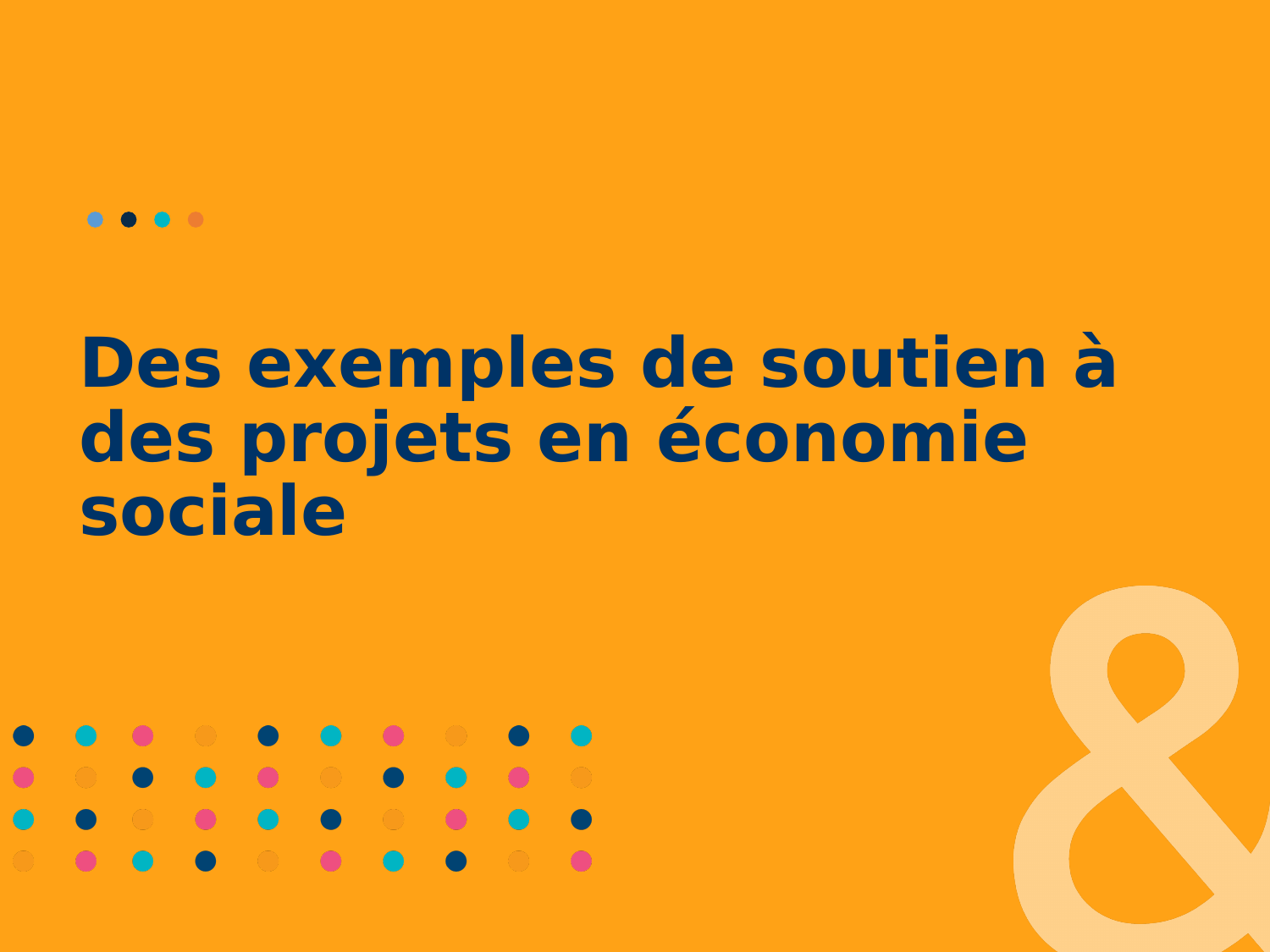

# Des exemples de soutien à des projets en économie sociale